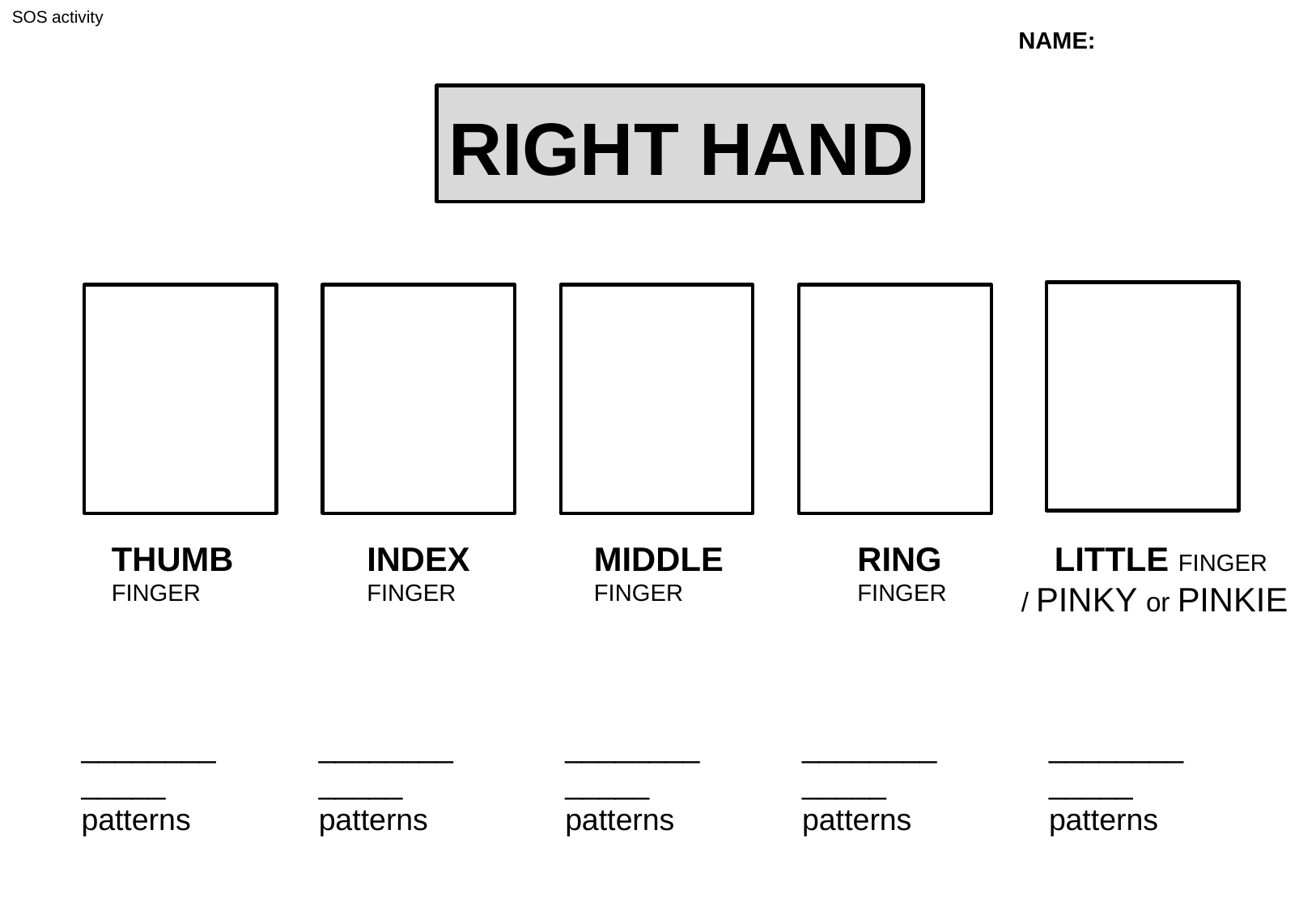

SOS activity
NAME:

RIGHT HAND

THUMB
FINGER

INDEX
FINGER

MIDDLE
FINGER

RING
FINGER
      LITTLE FINGER
   / PINKY or PINKIE
________  _____
patterns
________  _____
patterns
________  _____
patterns
________  _____
patterns
________  _____
patterns